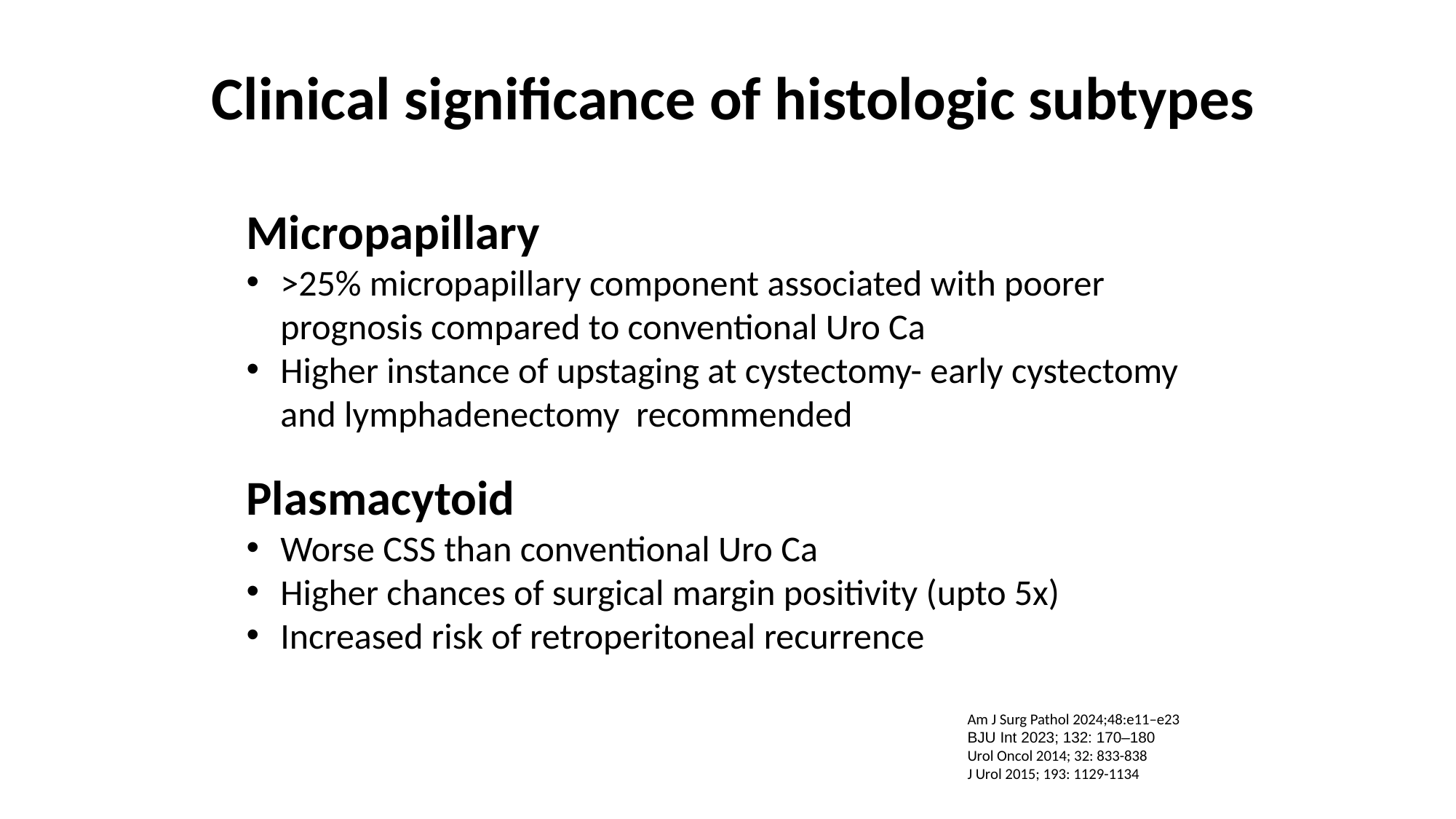

Clinical significance of histologic subtypes
Micropapillary
>25% micropapillary component associated with poorer prognosis compared to conventional Uro Ca
Higher instance of upstaging at cystectomy- early cystectomy and lymphadenectomy  recommended

Plasmacytoid
Worse CSS than conventional Uro Ca
Higher chances of surgical margin positivity (upto 5x)
Increased risk of retroperitoneal recurrence
Am J Surg Pathol 2024;48:e11–e23
BJU Int 2023; 132: 170–180
Urol Oncol 2014; 32: 833-838
J Urol 2015; 193: 1129-1134